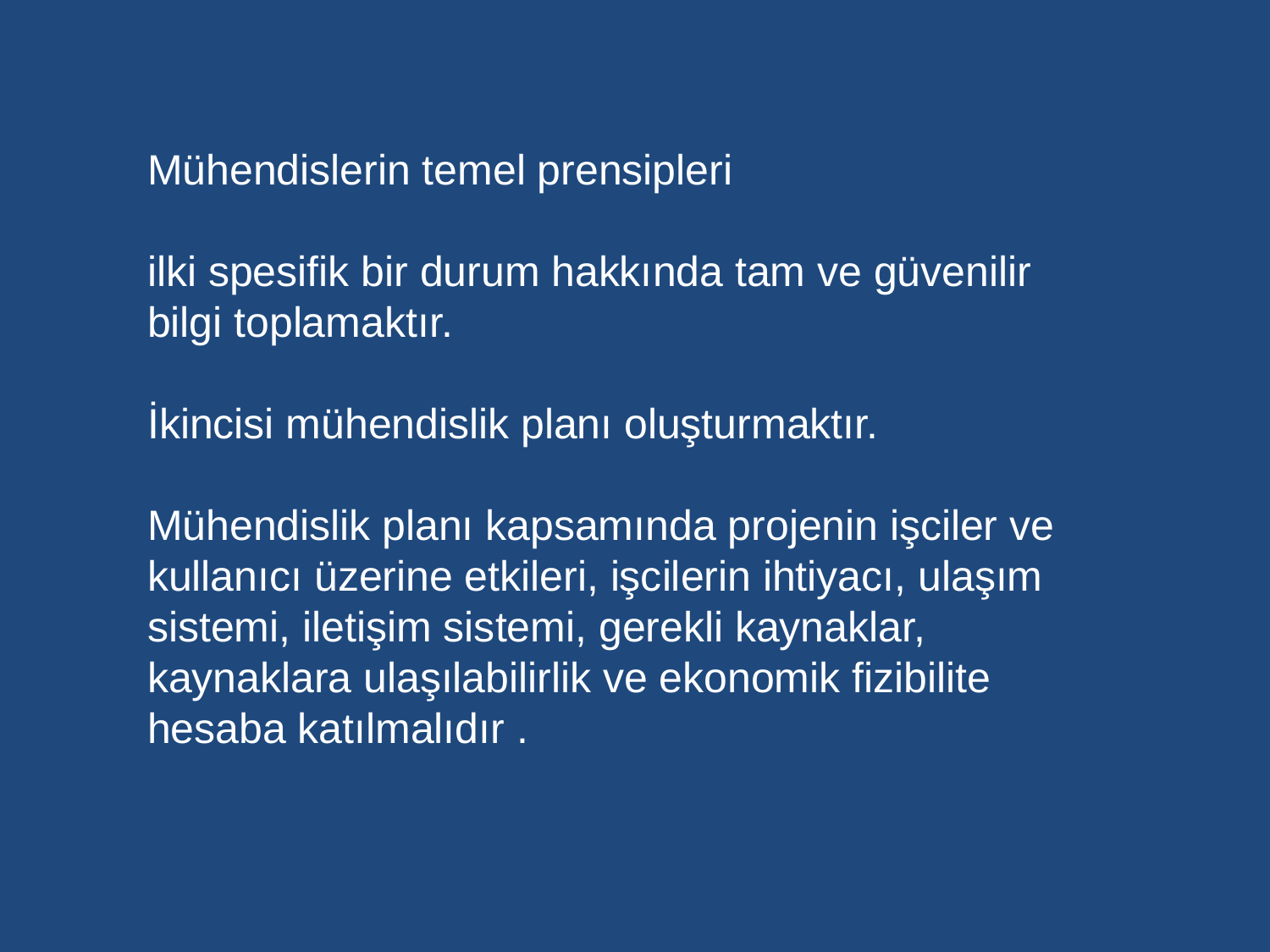

Mühendislerin temel prensipleri

ilki spesifik bir durum hakkında tam ve güvenilir bilgi toplamaktır.

İkincisi mühendislik planı oluşturmaktır.

Mühendislik planı kapsamında projenin işciler ve kullanıcı üzerine etkileri, işcilerin ihtiyacı, ulaşım sistemi, iletişim sistemi, gerekli kaynaklar, kaynaklara ulaşılabilirlik ve ekonomik fizibilite hesaba katılmalıdır .